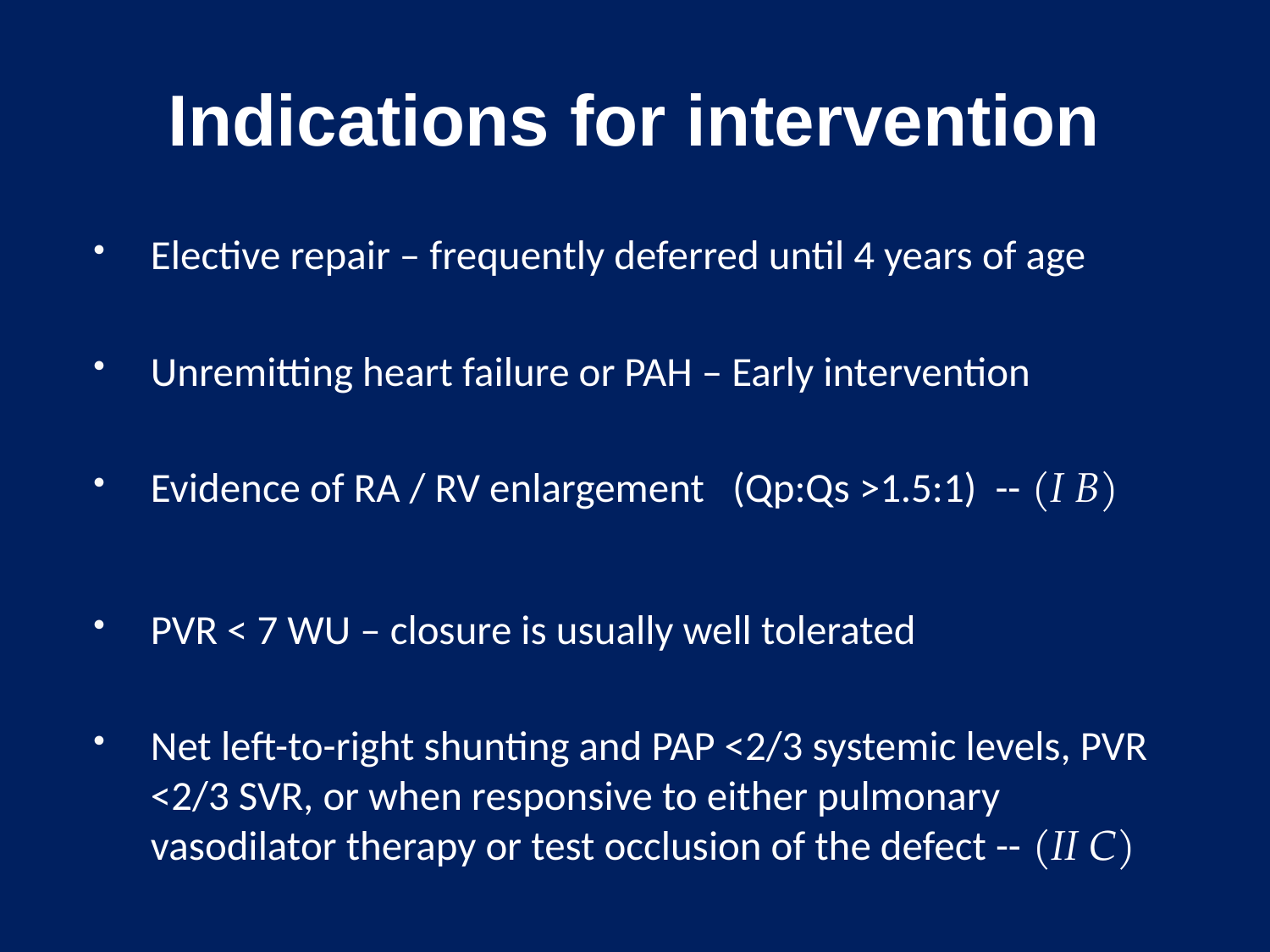

# Indications for intervention
Elective repair – frequently deferred until 4 years of age

Unremitting heart failure or PAH – Early intervention

Evidence of RA / RV enlargement   (Qp:Qs >1.5:1)  -- (I B)

PVR < 7 WU – closure is usually well tolerated

Net left-to-right shunting and PAP <2/3 systemic levels, PVR <2/3 SVR, or when responsive to either pulmonary vasodilator therapy or test occlusion of the defect -- (II C)